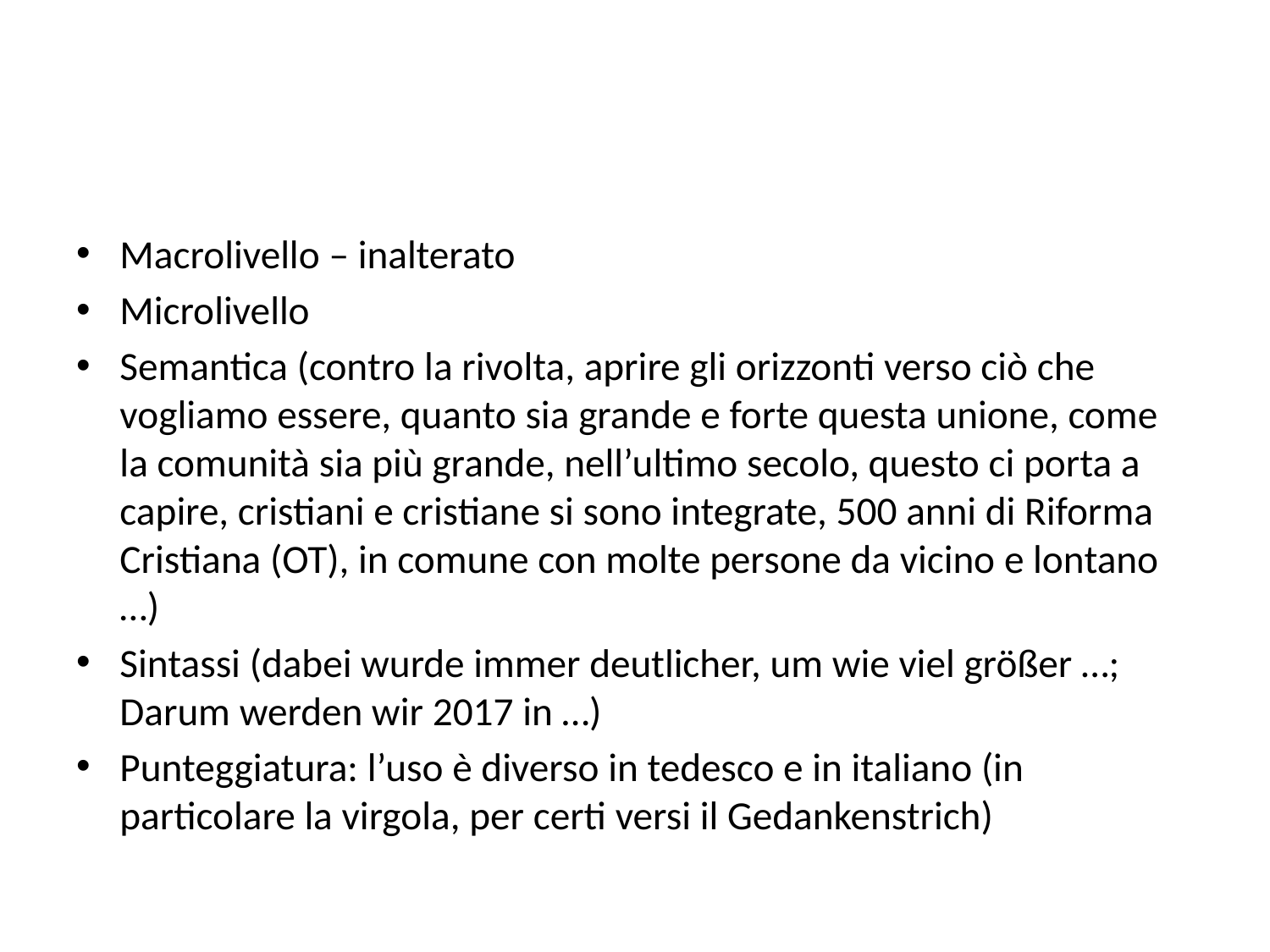

#
Macrolivello – inalterato
Microlivello
Semantica (contro la rivolta, aprire gli orizzonti verso ciò che vogliamo essere, quanto sia grande e forte questa unione, come la comunità sia più grande, nell’ultimo secolo, questo ci porta a capire, cristiani e cristiane si sono integrate, 500 anni di Riforma Cristiana (OT), in comune con molte persone da vicino e lontano …)
Sintassi (dabei wurde immer deutlicher, um wie viel größer …; Darum werden wir 2017 in …)
Punteggiatura: l’uso è diverso in tedesco e in italiano (in particolare la virgola, per certi versi il Gedankenstrich)